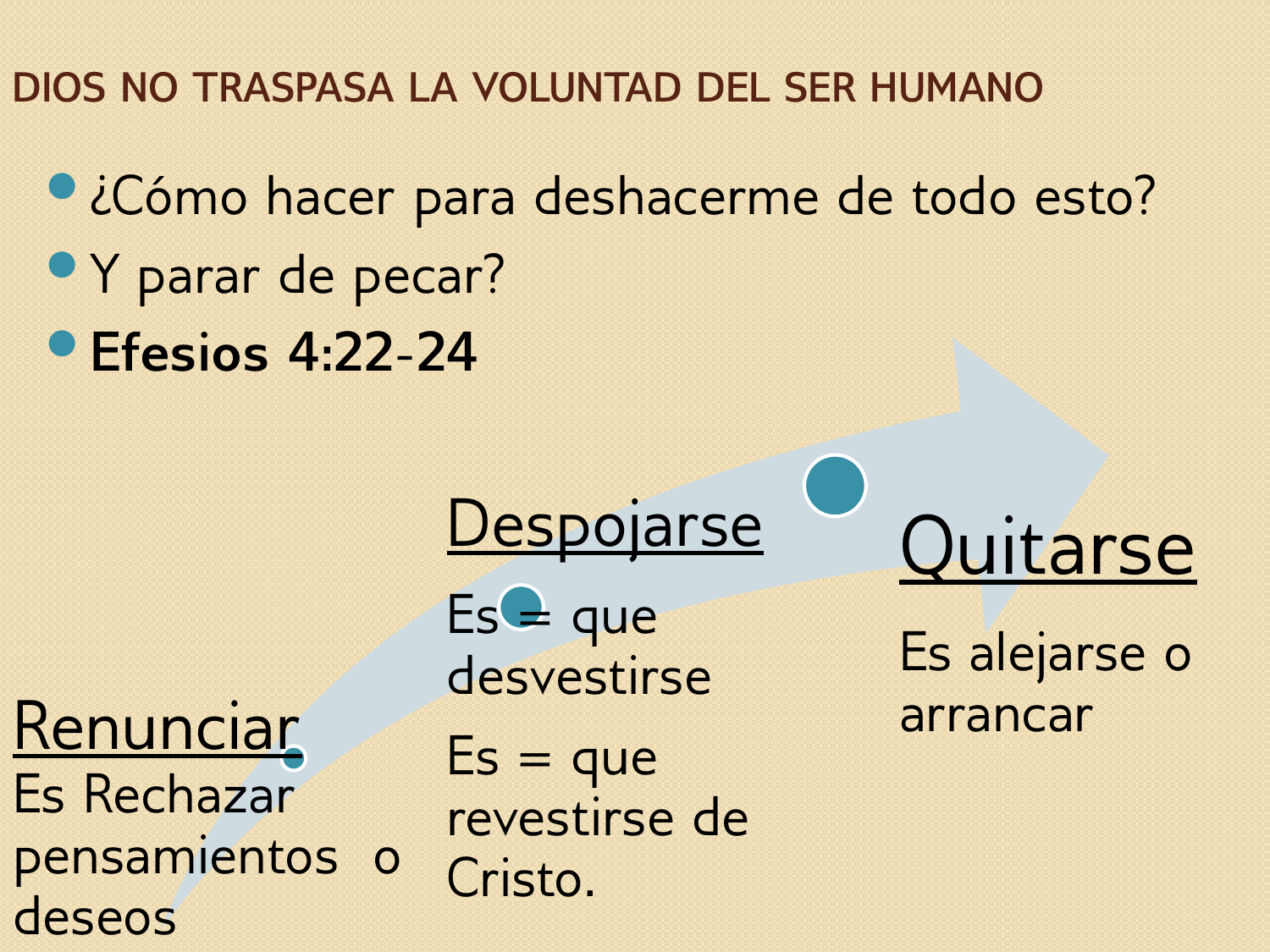

# Dios no traspasa la voluntad del ser humano

¿Cómo hacer para deshacerme de todo esto?
Y parar de pecar?
Efesios 4:22-24

Renunciar    Es Rechazar pensamientos  o deseos

Despojarse
Es = que desvestirse
Es = que revestirse de Cristo.

Quitarse
Es alejarse o arrancar